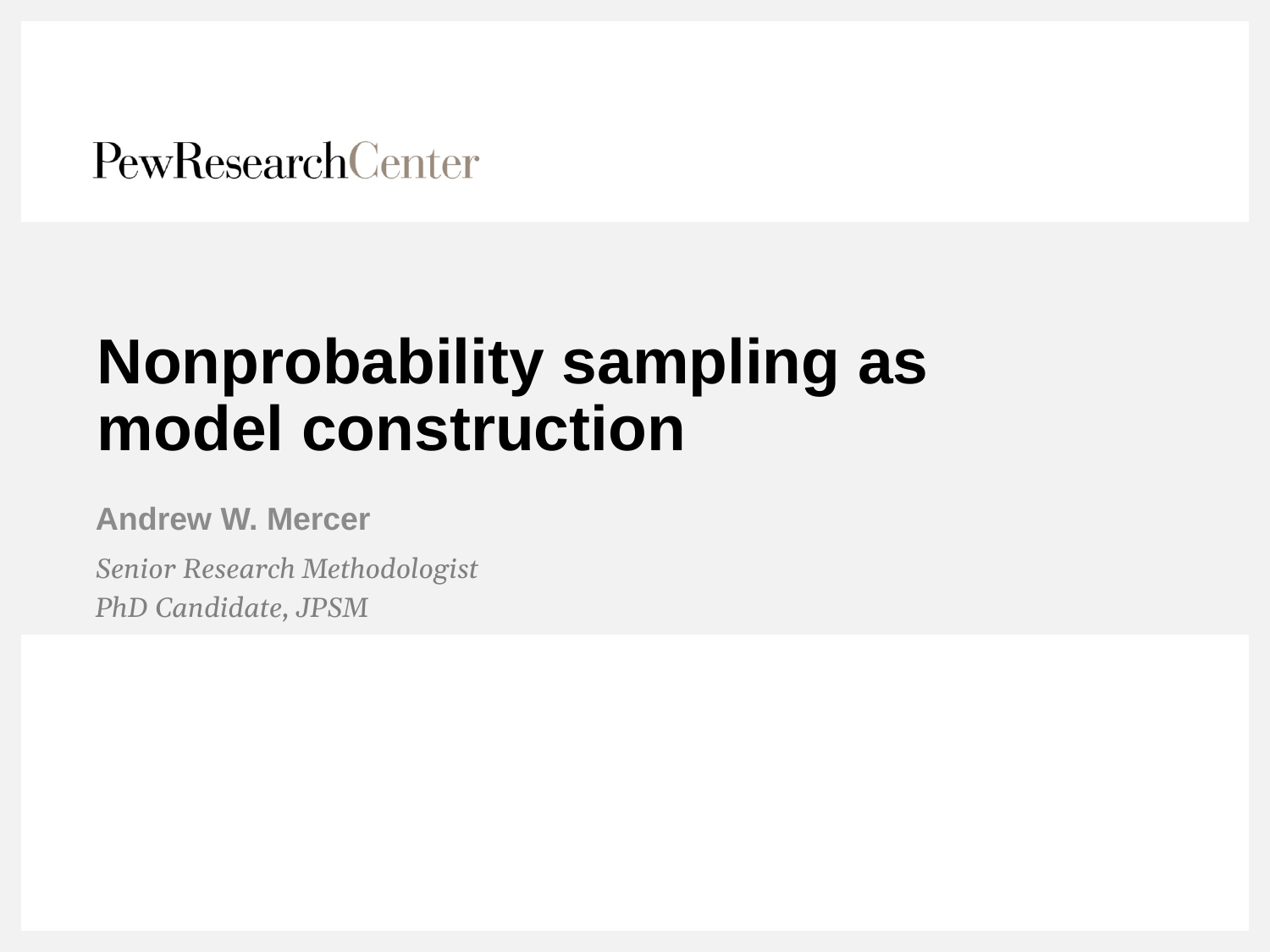

# Nonprobability sampling as model construction
Andrew W. Mercer
Senior Research Methodologist
PhD Candidate, JPSM